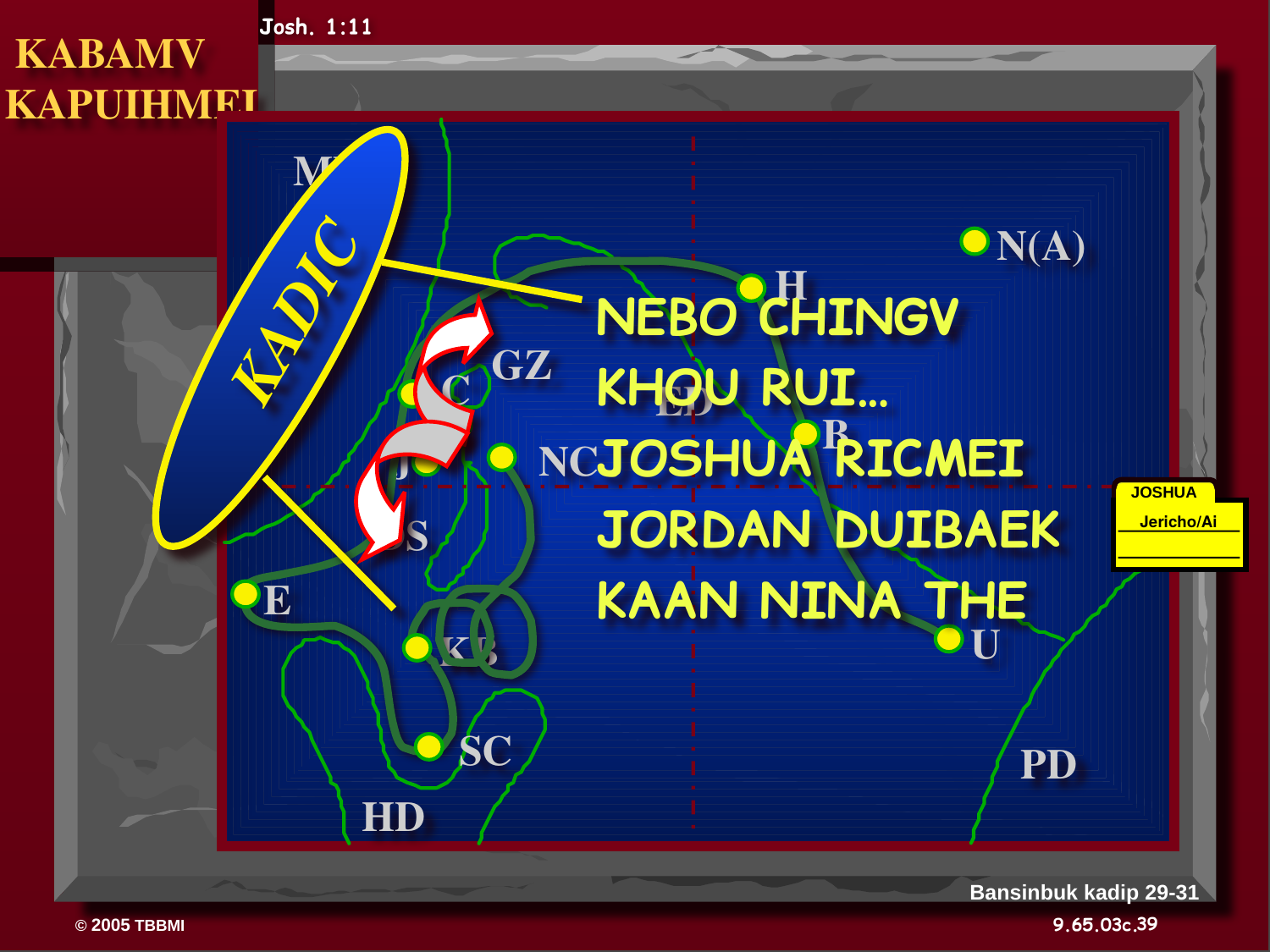

Josh. 1:11

 KABAMV KAPUIHMEI

MD

N(A)

H

KADIC
NEBO CHINGV KHOU RUI… JOSHUA RICMEI JORDAN DUIBAEK KAAN NINA THE

GZ

C

ED

B

J
NC

JOSHUA

DS
Jericho/Ai

E

U
KB

SC
PD

HD
Bansinbuk kadip 29-31

39